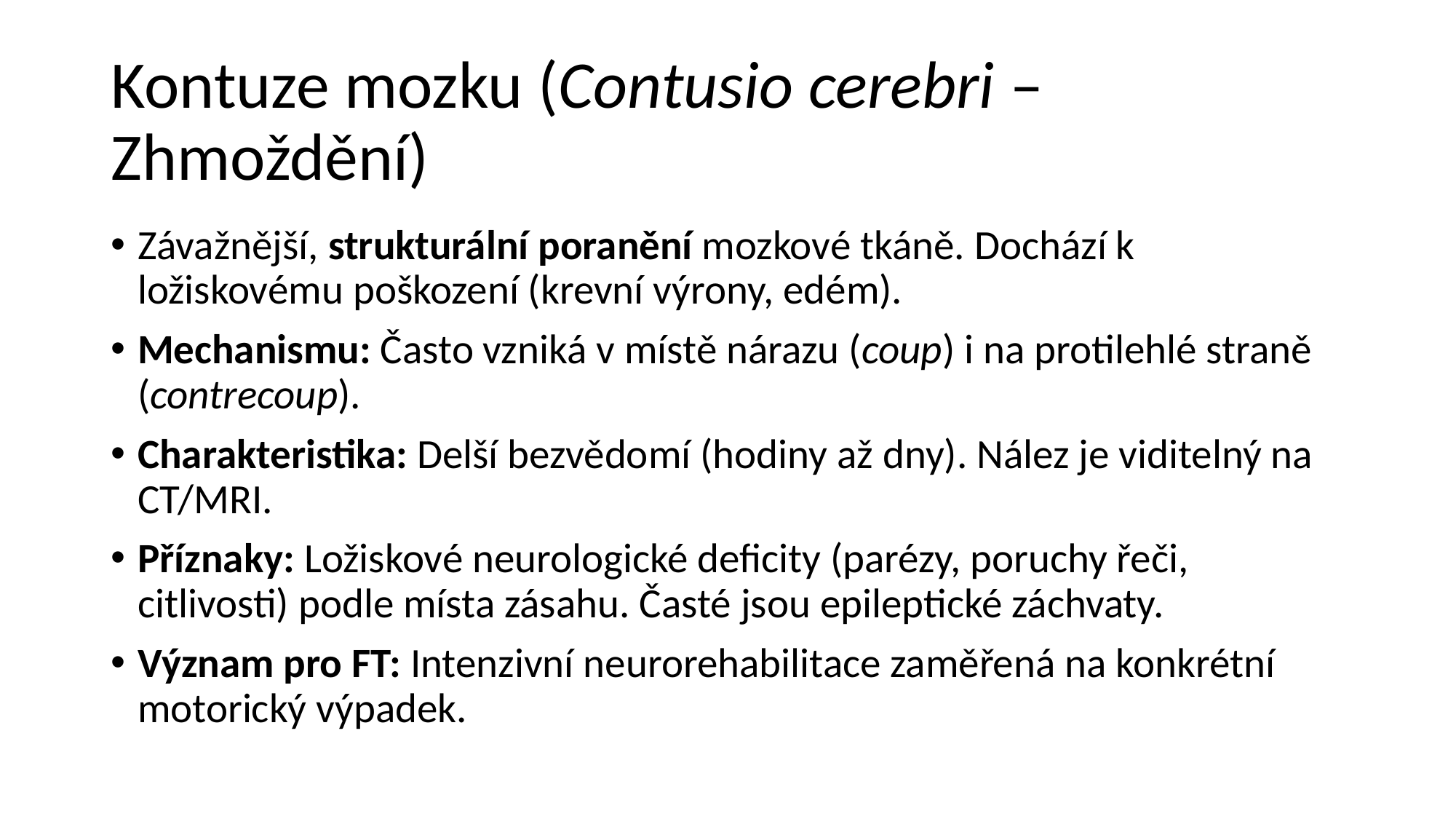

# Kontuze mozku (Contusio cerebri – Zhmoždění)
Závažnější, strukturální poranění mozkové tkáně. Dochází k ložiskovému poškození (krevní výrony, edém).
Mechanismu: Často vzniká v místě nárazu (coup) i na protilehlé straně (contrecoup).
Charakteristika: Delší bezvědomí (hodiny až dny). Nález je viditelný na CT/MRI.
Příznaky: Ložiskové neurologické deficity (parézy, poruchy řeči, citlivosti) podle místa zásahu. Časté jsou epileptické záchvaty.
Význam pro FT: Intenzivní neurorehabilitace zaměřená na konkrétní motorický výpadek.